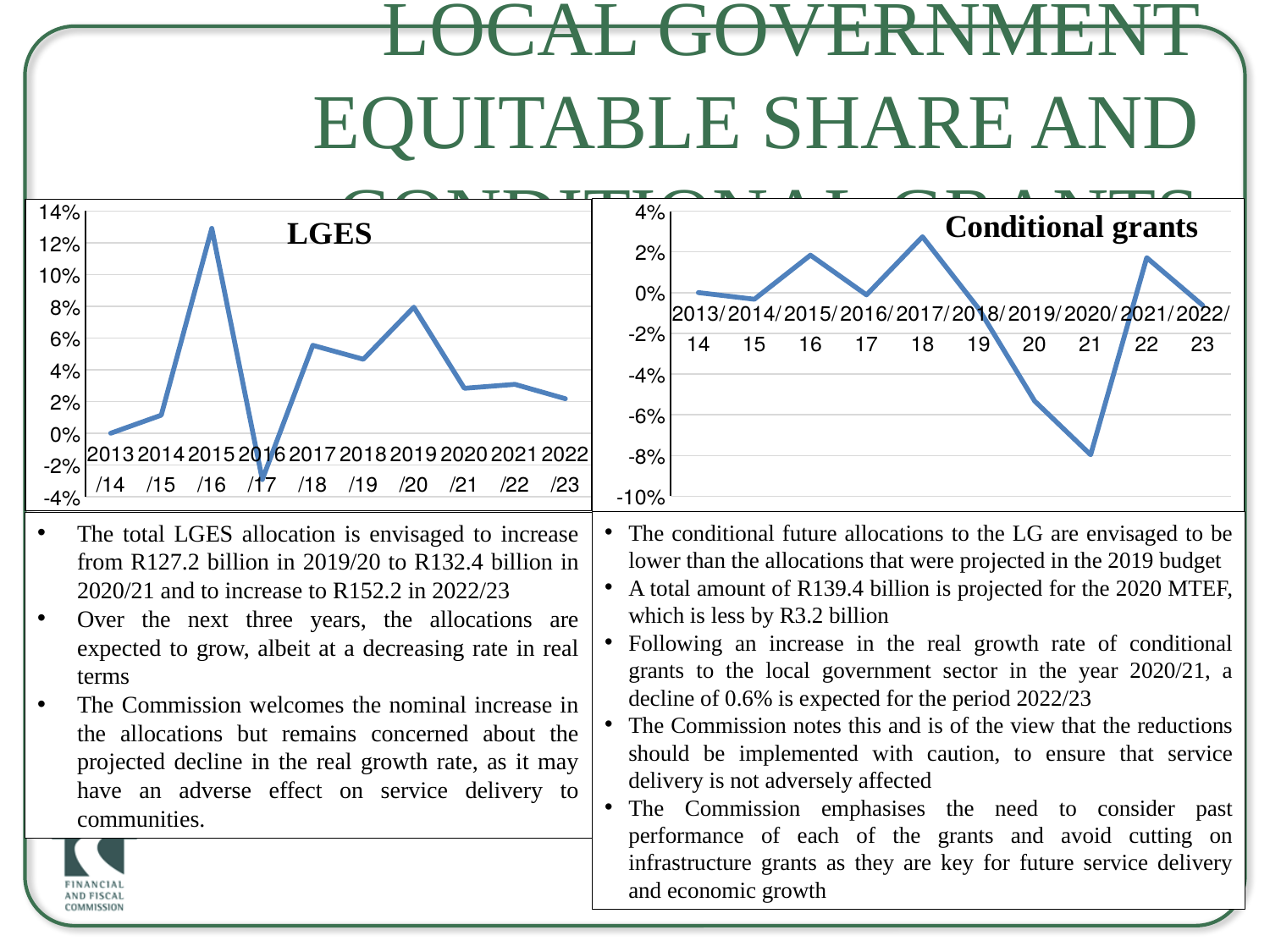

# Local government equitable share and Conditional grants

### Chart:

| Category | Conditional grants |
|---|---|
| 2013/14 | 0.0 |
| 2014/15 | -0.0032552424706651776 |
| 2015/16 | 0.01839690900228876 |
| 2016/17 | -0.0011129895936165186 |
| 2017/18 | 0.02742804592735869 |
| 2018/19 | -0.00784078999408464 |
| 2019/20 | -0.053225374837465166 |
| 2020/21 | -0.07962174091020893 |
| 2021/22 | 0.017134841216907604 |
| 2022/23 | -0.006279010281835752 |

### Chart: LGES

| Category | Equitable share and related3 |
|---|---|
| 2013/14 | 0.0 |
| 2014/15 | 0.01134645678840678 |
| 2015/16 | 0.12909529916166432 |
| 2016/17 | -0.029253833734596075 |
| 2017/18 | 0.05539127778999845 |
| 2018/19 | 0.046617886372188506 |
| 2019/20 | 0.07941316595191077 |
| 2020/21 | 0.028287442011340848 |
| 2021/22 | 0.0307832039585068 |
| 2022/23 | 0.021730381120497622 |
The total LGES allocation is envisaged to increase from R127.2 billion in 2019/20 to R132.4 billion in 2020/21 and to increase to R152.2 in 2022/23
Over the next three years, the allocations are expected to grow, albeit at a decreasing rate in real terms
The Commission welcomes the nominal increase in the allocations but remains concerned about the projected decline in the real growth rate, as it may have an adverse effect on service delivery to communities.
The conditional future allocations to the LG are envisaged to be lower than the allocations that were projected in the 2019 budget
A total amount of R139.4 billion is projected for the 2020 MTEF, which is less by R3.2 billion
Following an increase in the real growth rate of conditional grants to the local government sector in the year 2020/21, a decline of 0.6% is expected for the period 2022/23
The Commission notes this and is of the view that the reductions should be implemented with caution, to ensure that service delivery is not adversely affected
The Commission emphasises the need to consider past performance of each of the grants and avoid cutting on infrastructure grants as they are key for future service delivery and economic growth